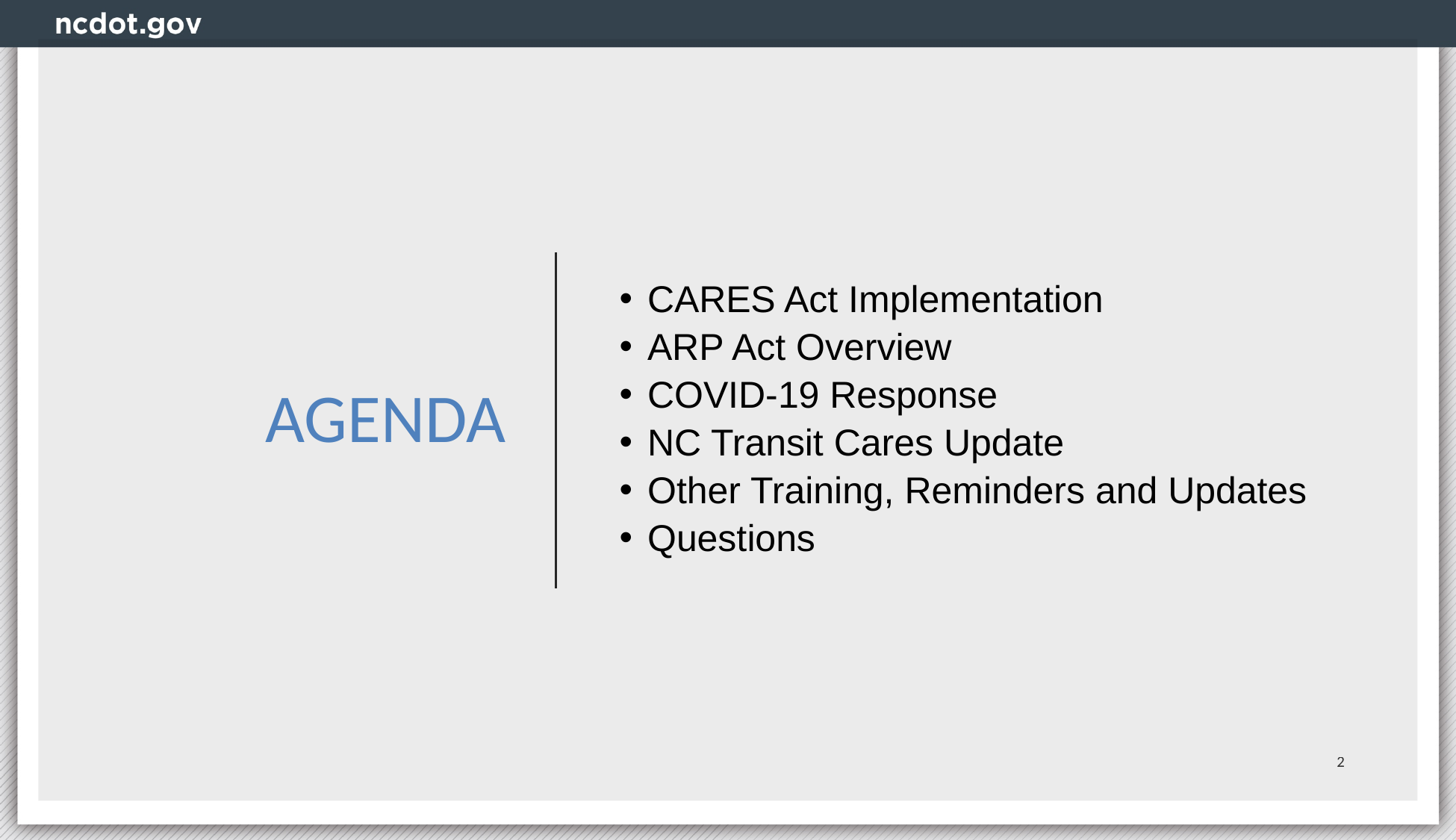

# AGENDA
CARES Act Implementation
ARP Act Overview
COVID-19 Response
NC Transit Cares Update
Other Training, Reminders and Updates
Questions
2